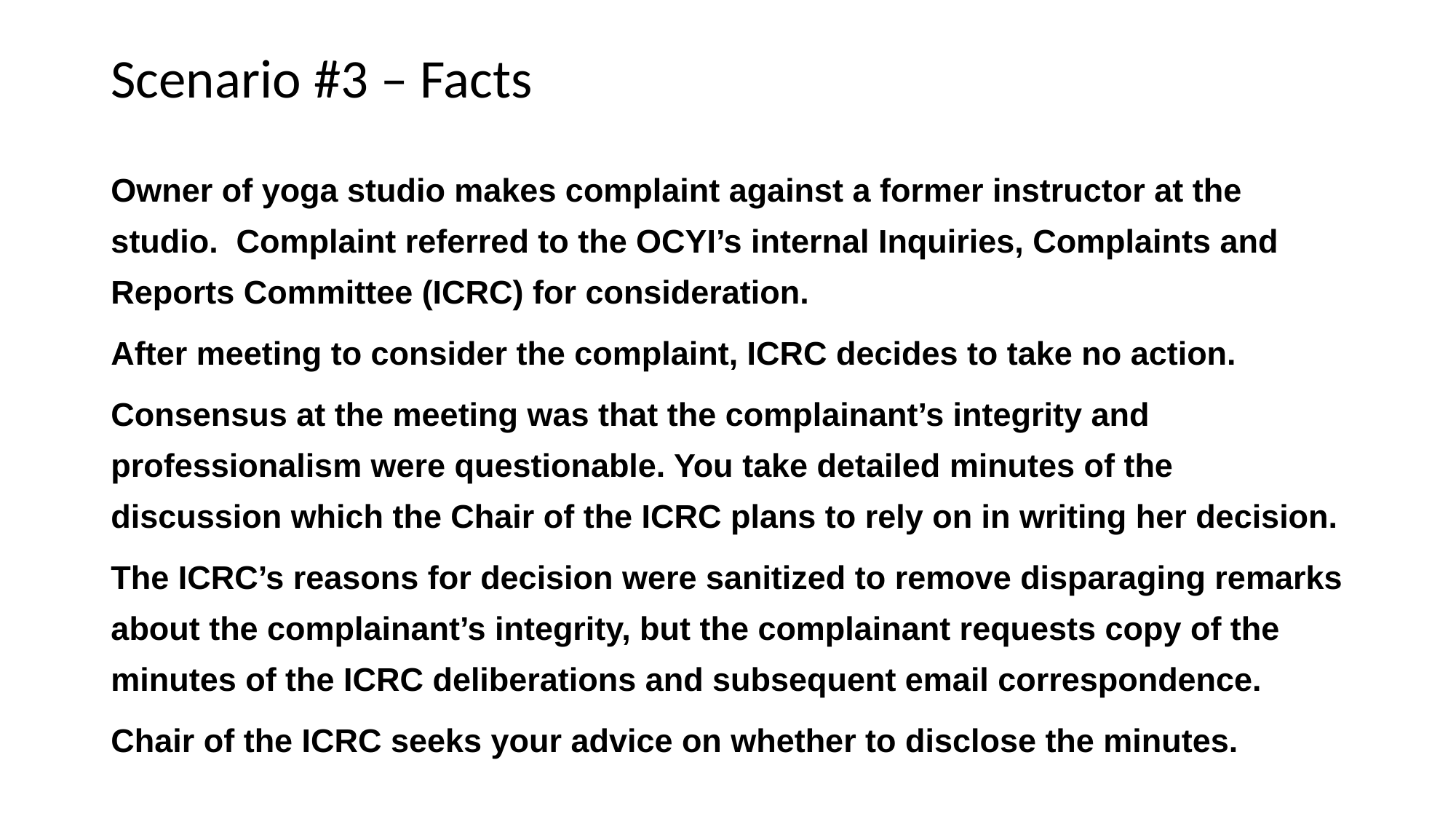

# Scenario #3 – Facts
Owner of yoga studio makes complaint against a former instructor at the studio.  Complaint referred to the OCYI’s internal Inquiries, Complaints and Reports Committee (ICRC) for consideration.
After meeting to consider the complaint, ICRC decides to take no action.
Consensus at the meeting was that the complainant’s integrity and professionalism were questionable. You take detailed minutes of the discussion which the Chair of the ICRC plans to rely on in writing her decision.
The ICRC’s reasons for decision were sanitized to remove disparaging remarks about the complainant’s integrity, but the complainant requests copy of the minutes of the ICRC deliberations and subsequent email correspondence.
Chair of the ICRC seeks your advice on whether to disclose the minutes.